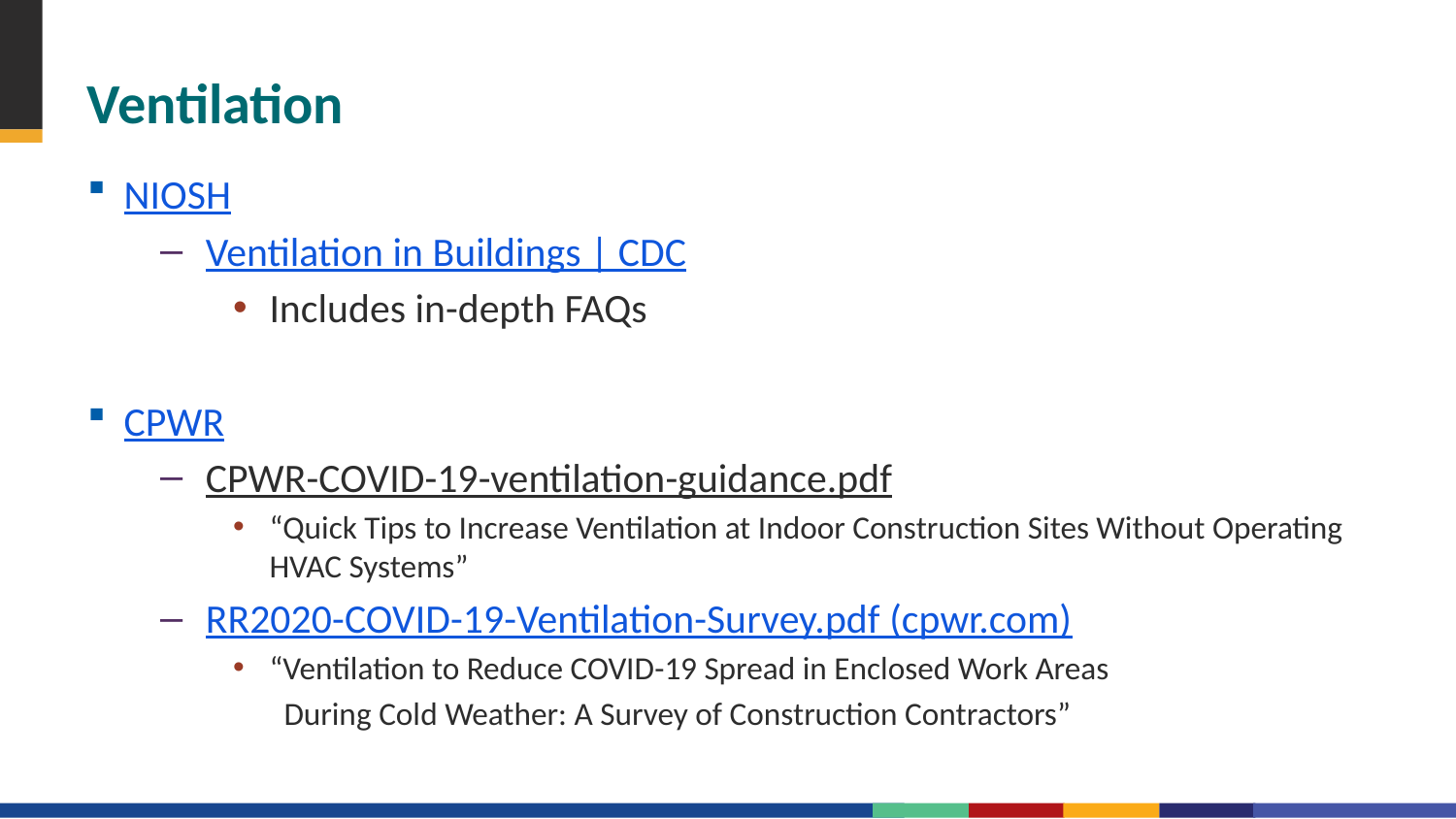

# Ventilation
NIOSH
Ventilation in Buildings | CDC
Includes in-depth FAQs

CPWR
CPWR-COVID-19-ventilation-guidance.pdf
“Quick Tips to Increase Ventilation at Indoor Construction Sites Without Operating HVAC Systems”
RR2020-COVID-19-Ventilation-Survey.pdf (cpwr.com)
“Ventilation to Reduce COVID-19 Spread in Enclosed Work Areas
       During Cold Weather: A Survey of Construction Contractors”